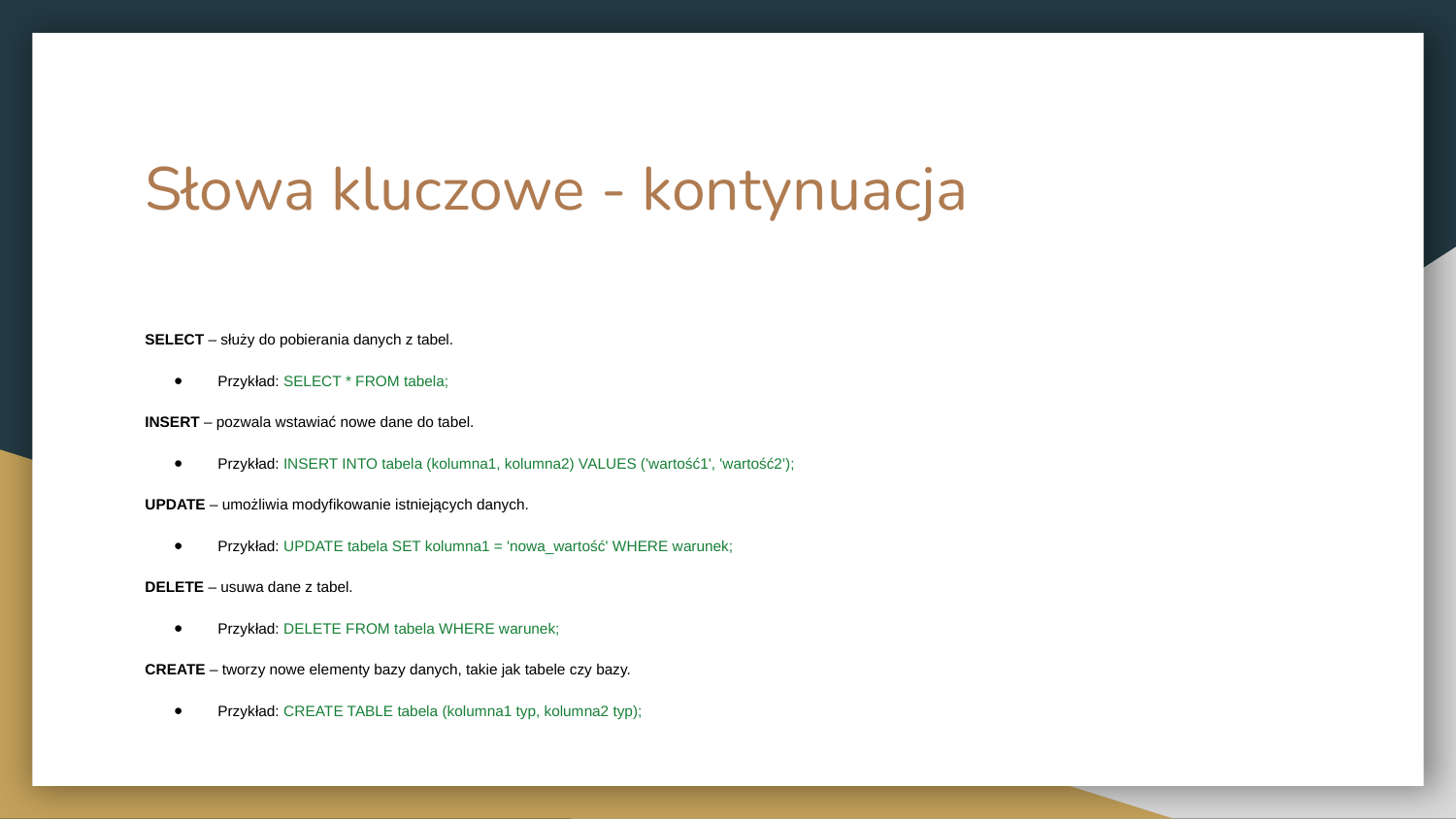

# Słowa kluczowe - kontynuacja
SELECT – służy do pobierania danych z tabel.
Przykład: SELECT * FROM tabela;
INSERT – pozwala wstawiać nowe dane do tabel.
Przykład: INSERT INTO tabela (kolumna1, kolumna2) VALUES ('wartość1', 'wartość2');
UPDATE – umożliwia modyfikowanie istniejących danych.
Przykład: UPDATE tabela SET kolumna1 = 'nowa_wartość' WHERE warunek;
DELETE – usuwa dane z tabel.
Przykład: DELETE FROM tabela WHERE warunek;
CREATE – tworzy nowe elementy bazy danych, takie jak tabele czy bazy.
Przykład: CREATE TABLE tabela (kolumna1 typ, kolumna2 typ);